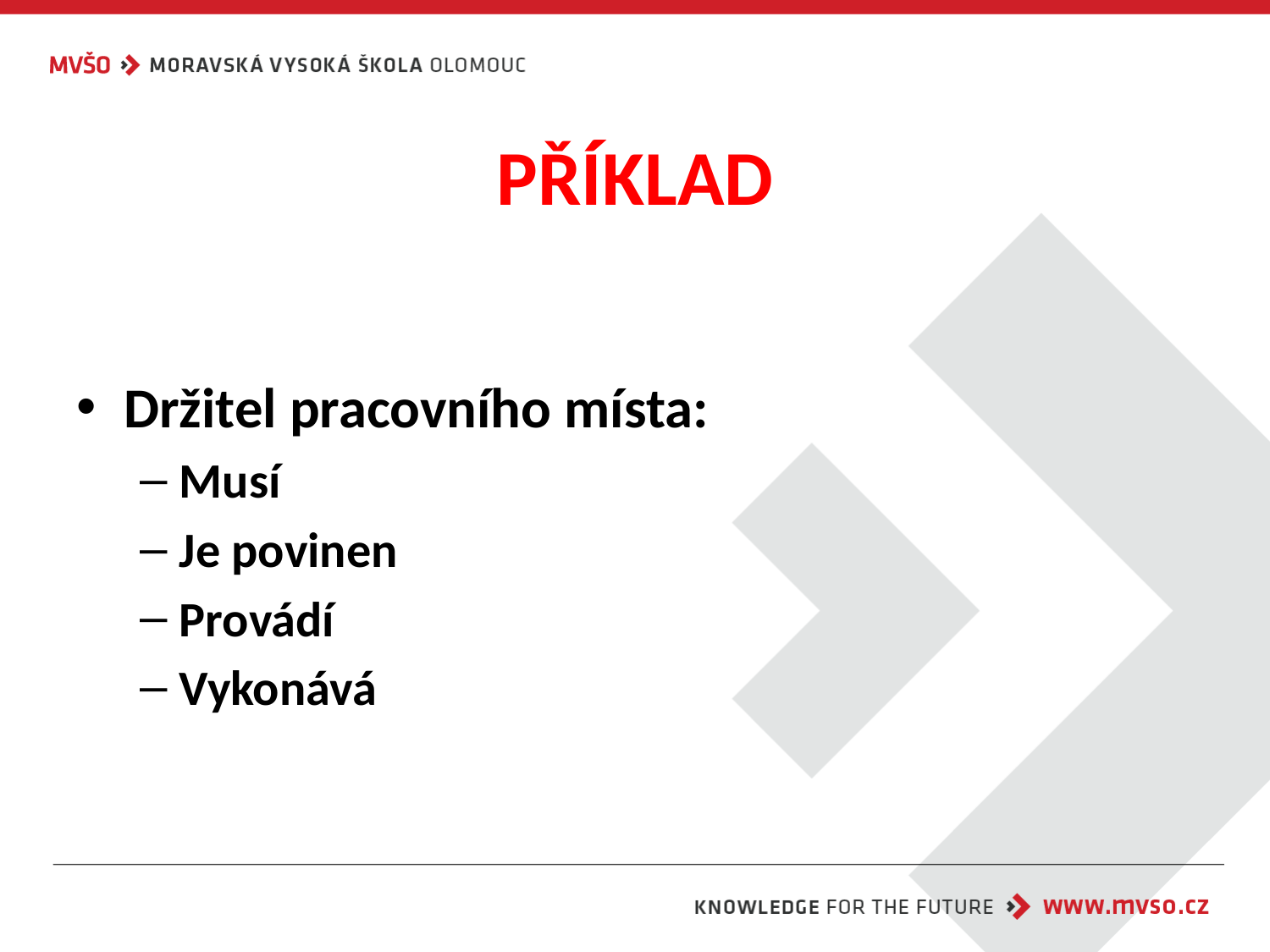

# PŘÍKLAD
Držitel pracovního místa:
Musí
Je povinen
Provádí
Vykonává